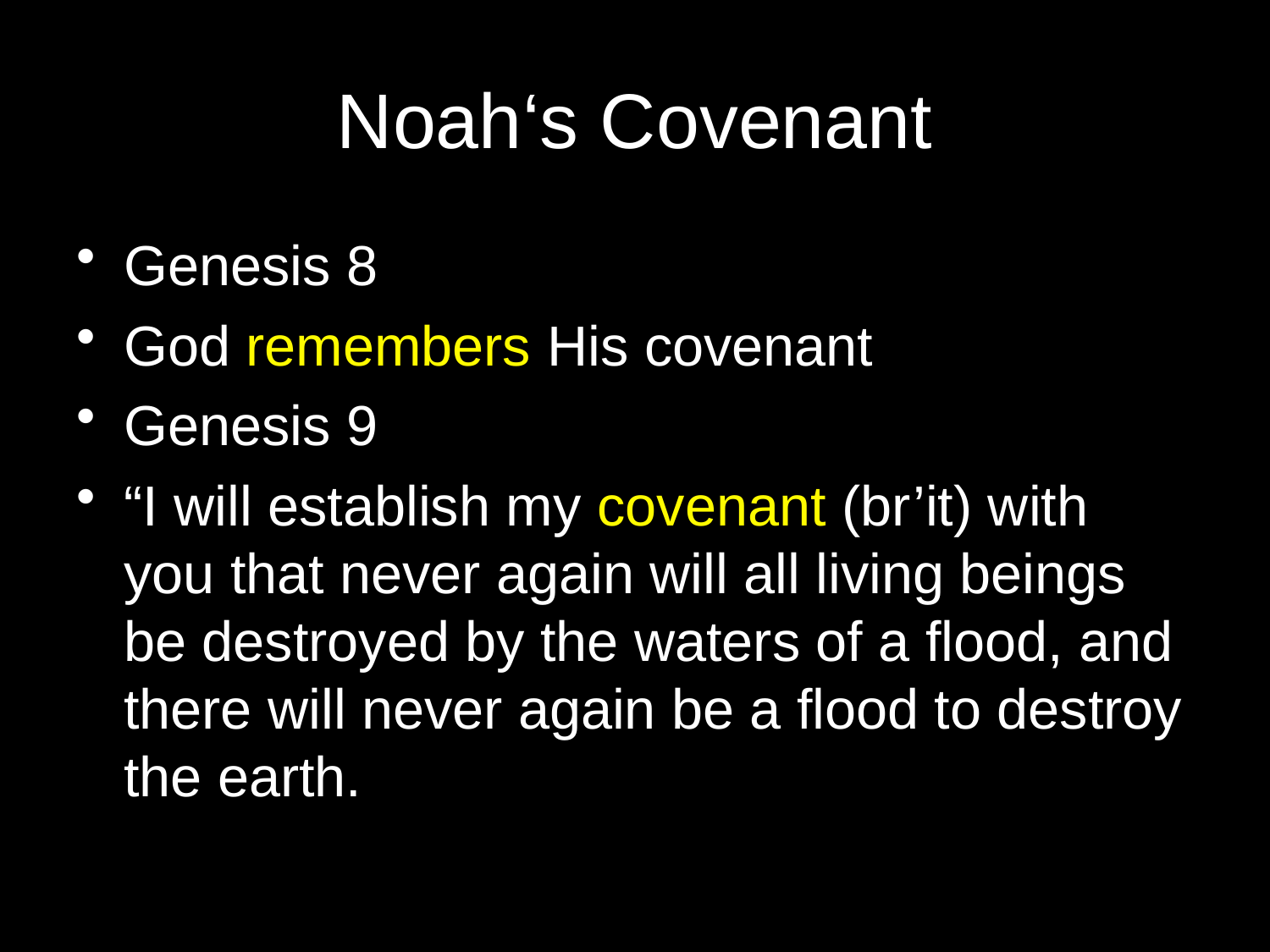

# Noah‘s Covenant
Genesis 8
God remembers His covenant
Genesis 9
“I will establish my covenant (br’it) with you that never again will all living beings be destroyed by the waters of a flood, and there will never again be a flood to destroy the earth.
36